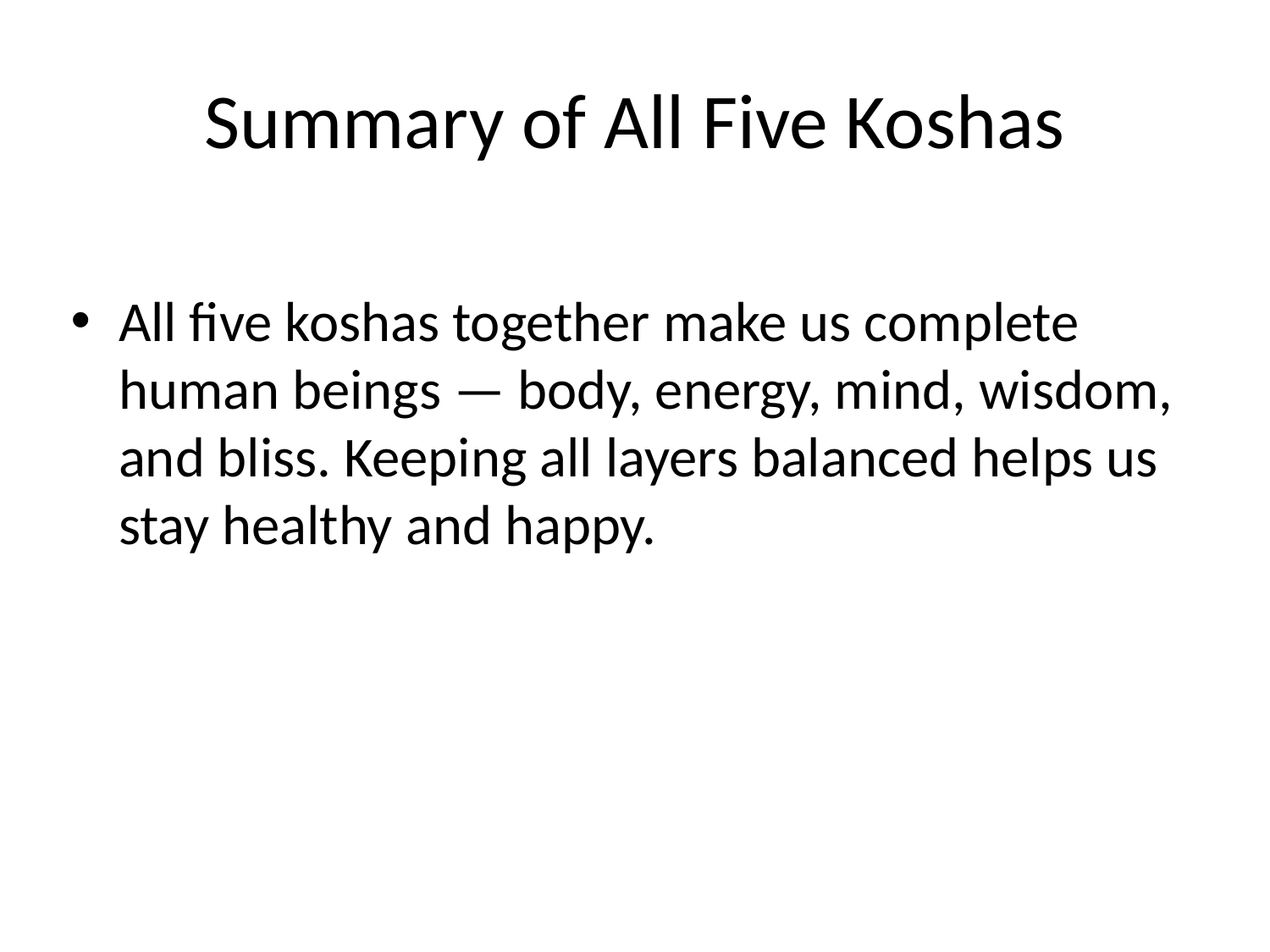

# Summary of All Five Koshas
All five koshas together make us complete human beings — body, energy, mind, wisdom, and bliss. Keeping all layers balanced helps us stay healthy and happy.